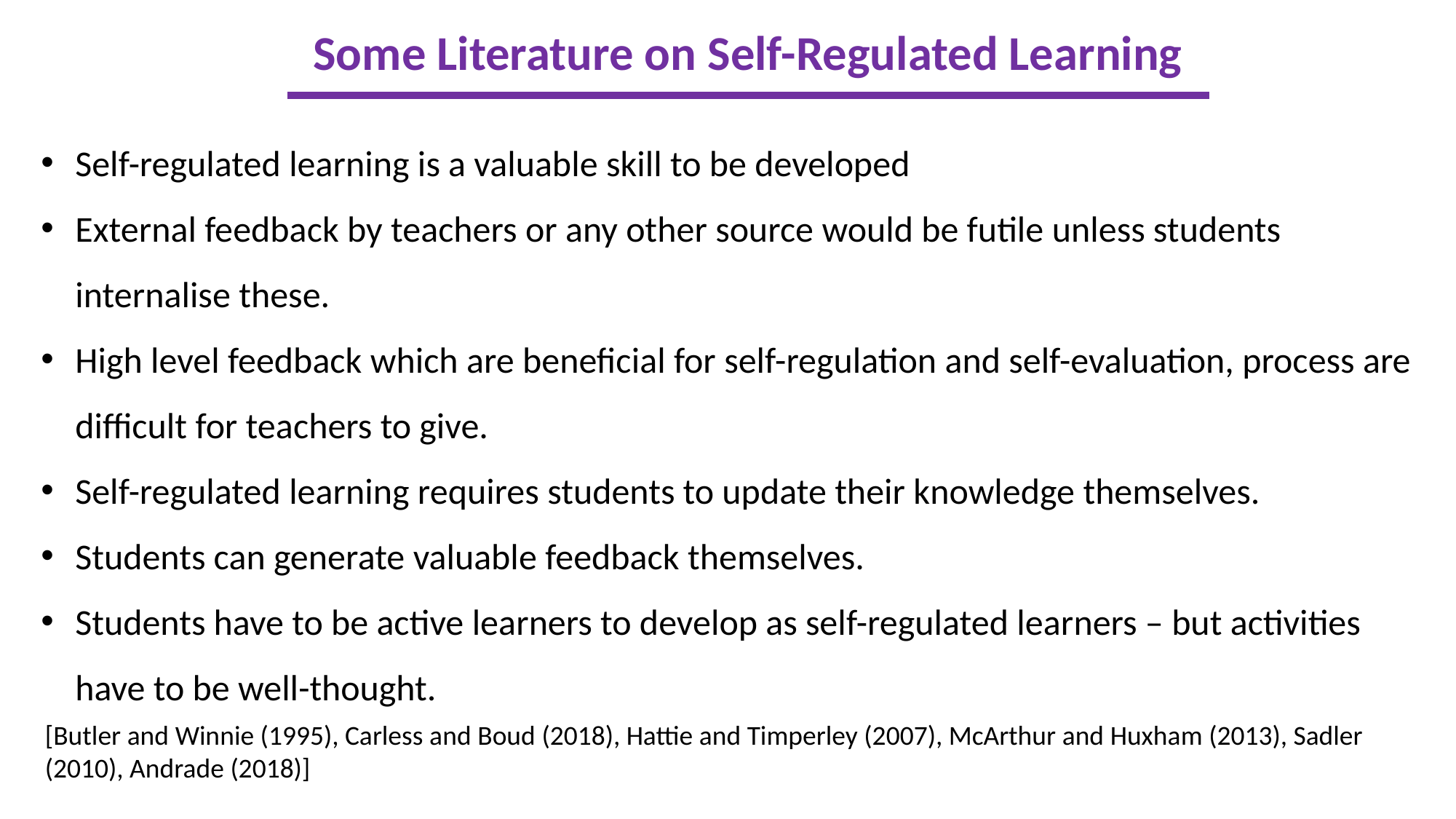

Some Literature on Self-Regulated Learning
Self-regulated learning is a valuable skill to be developed
External feedback by teachers or any other source would be futile unless students internalise these.
High level feedback which are beneficial for self-regulation and self-evaluation, process are difficult for teachers to give.
Self-regulated learning requires students to update their knowledge themselves.
Students can generate valuable feedback themselves.
Students have to be active learners to develop as self-regulated learners – but activities have to be well-thought.
[Butler and Winnie (1995), Carless and Boud (2018), Hattie and Timperley (2007), McArthur and Huxham (2013), Sadler (2010), Andrade (2018)]